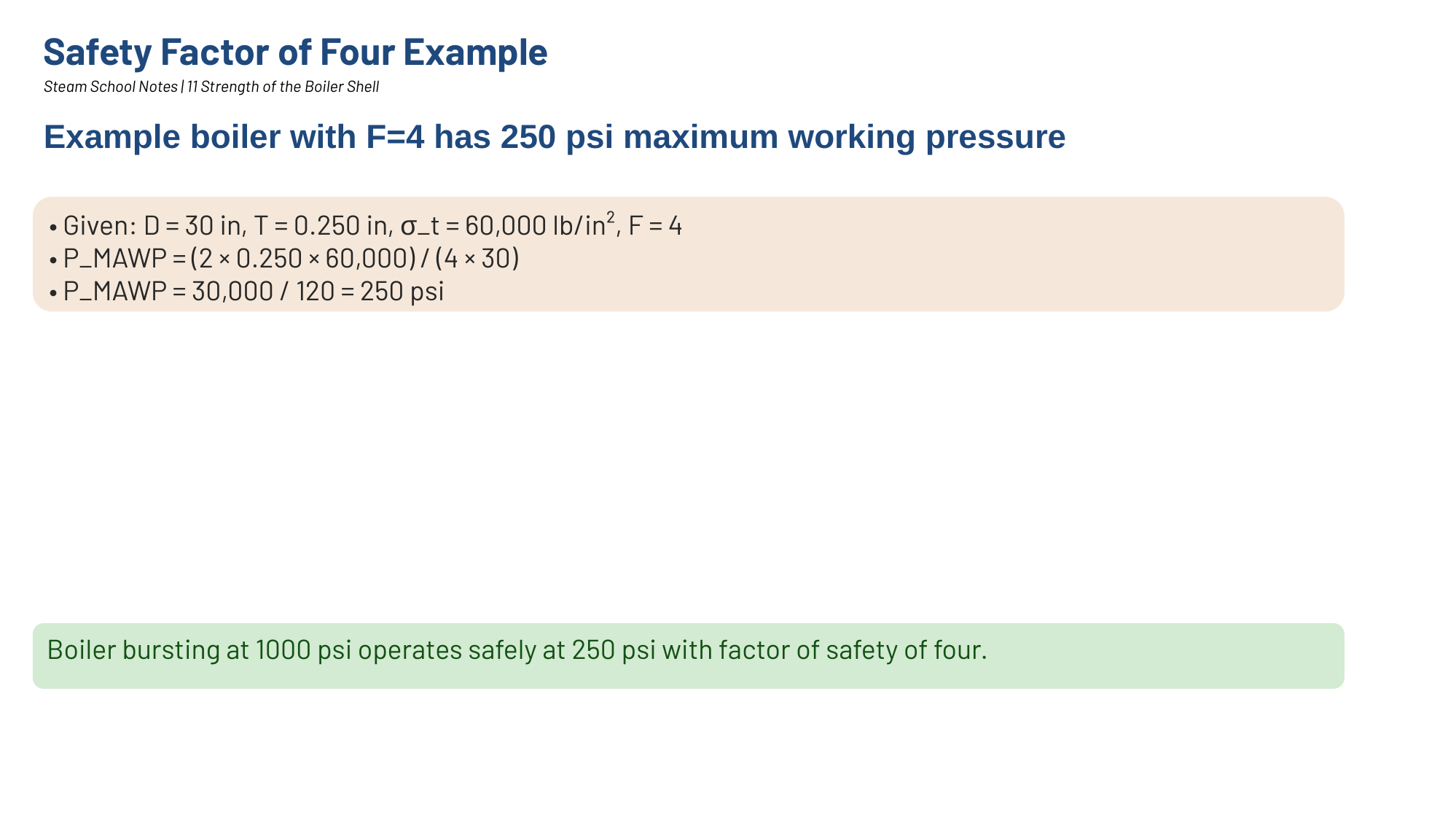

Safety Factor of Four Example
Steam School Notes | 11 Strength of the Boiler Shell
Example boiler with F=4 has 250 psi maximum working pressure
• Given: D = 30 in, T = 0.250 in, σ_t = 60,000 lb/in², F = 4
• P_MAWP = (2 × 0.250 × 60,000) / (4 × 30)
• P_MAWP = 30,000 / 120 = 250 psi

Boiler bursting at 1000 psi operates safely at 250 psi with factor of safety of four.